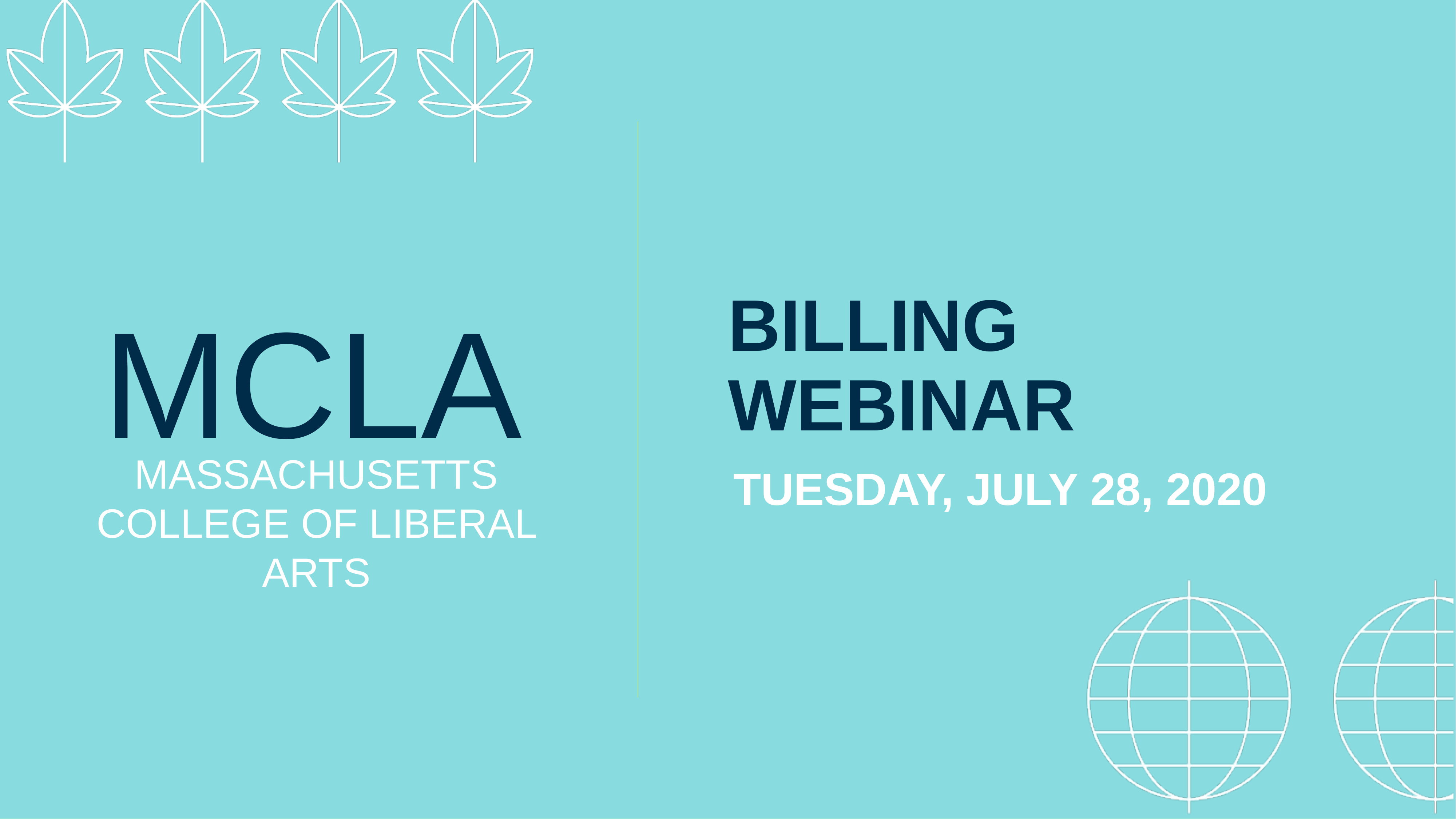

# Billing webinar
Tuesday, july 28, 2020